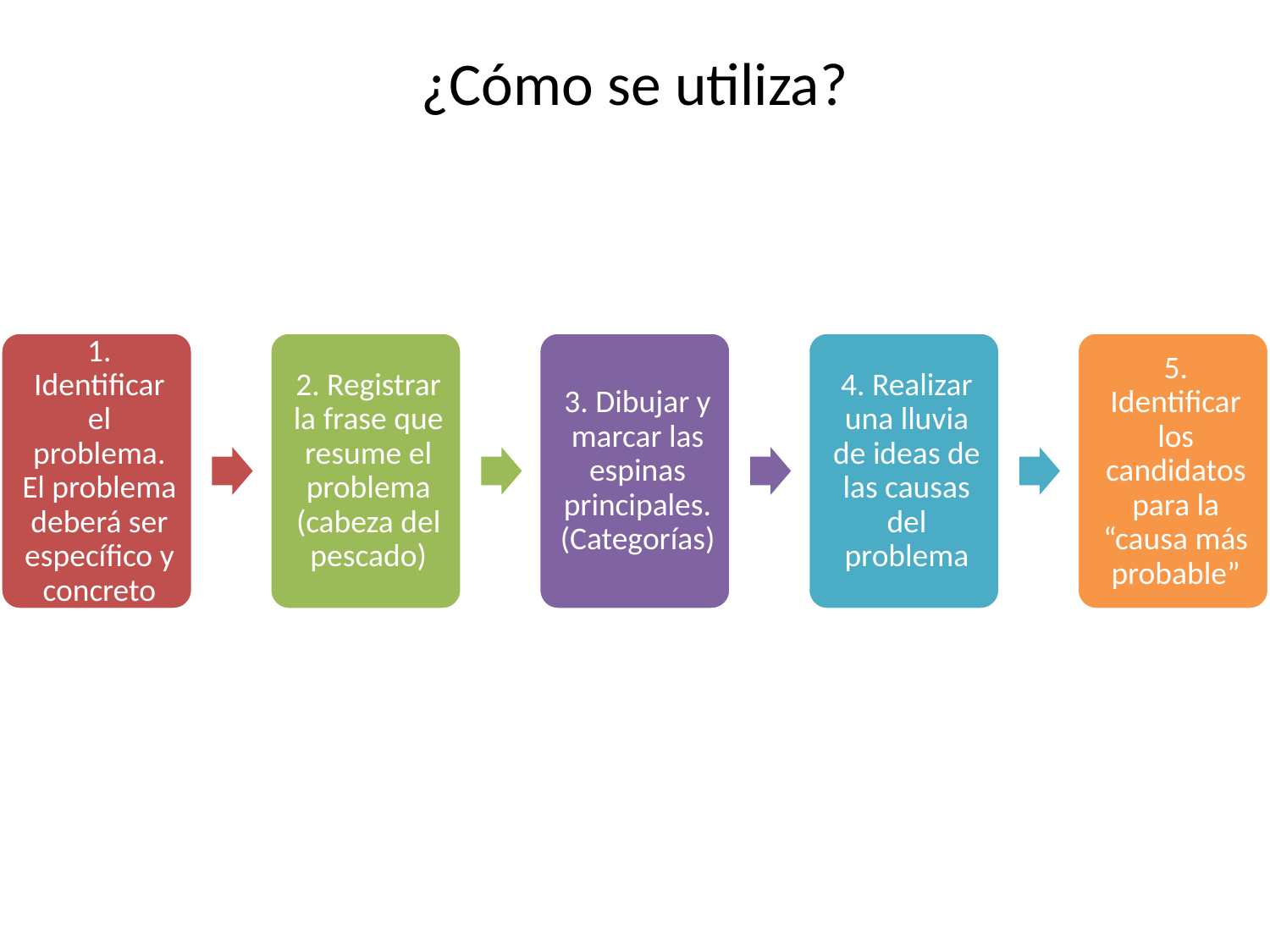

# ¿Cómo se utiliza?
1. Identificar el problema. El problema deberá ser específico y concreto

2. Registrar la frase que resume el problema (cabeza del pescado)

3. Dibujar y marcar las espinas principales. (Categorías)

4. Realizar una lluvia de ideas de las causas del problema

5. Identificar los candidatos para la “causa más probable”